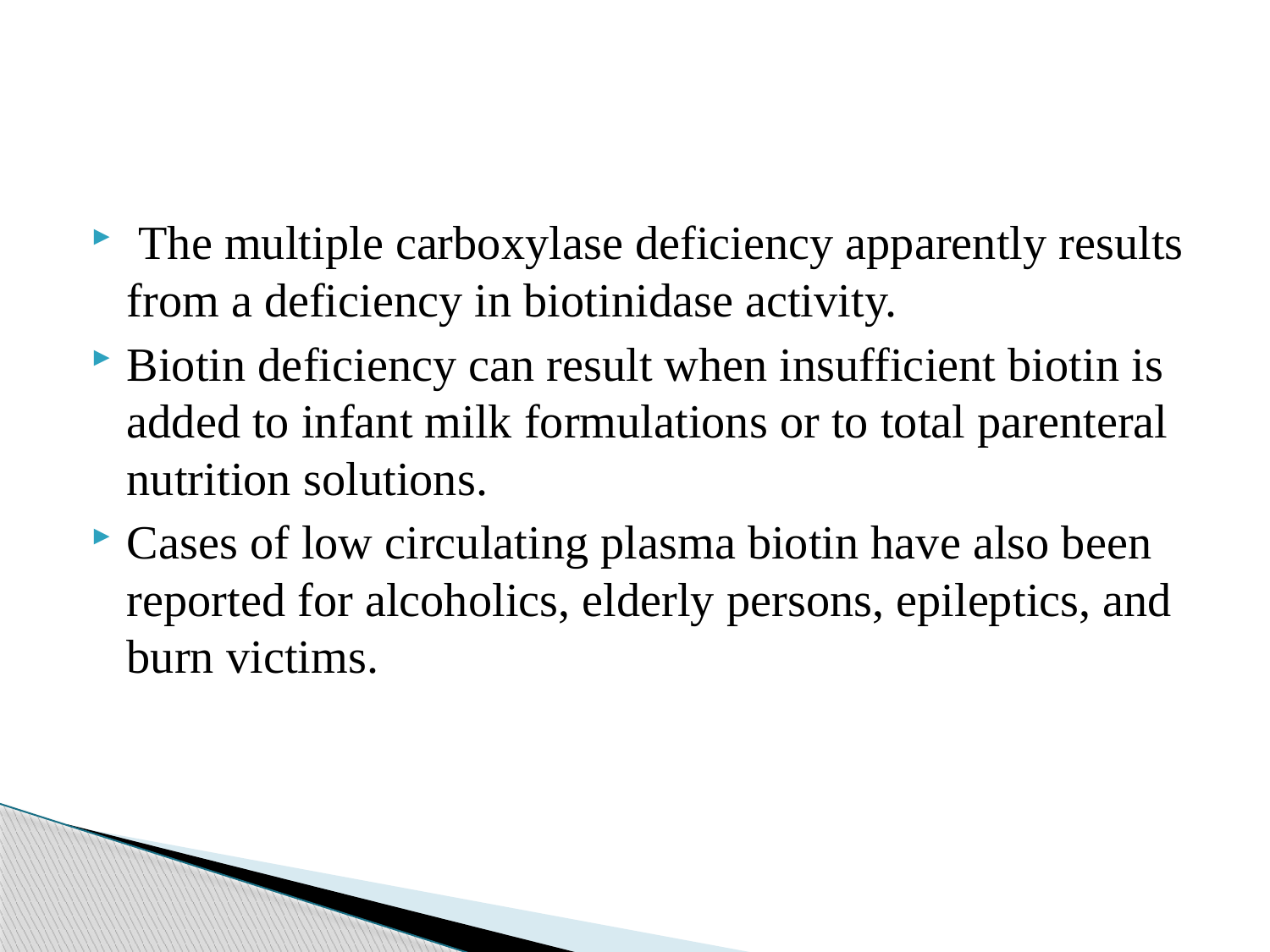

#
 The multiple carboxylase deficiency apparently results from a deficiency in biotinidase activity.
Biotin deficiency can result when insufficient biotin is added to infant milk formulations or to total parenteral nutrition solutions.
Cases of low circulating plasma biotin have also been reported for alcoholics, elderly persons, epileptics, and burn victims.